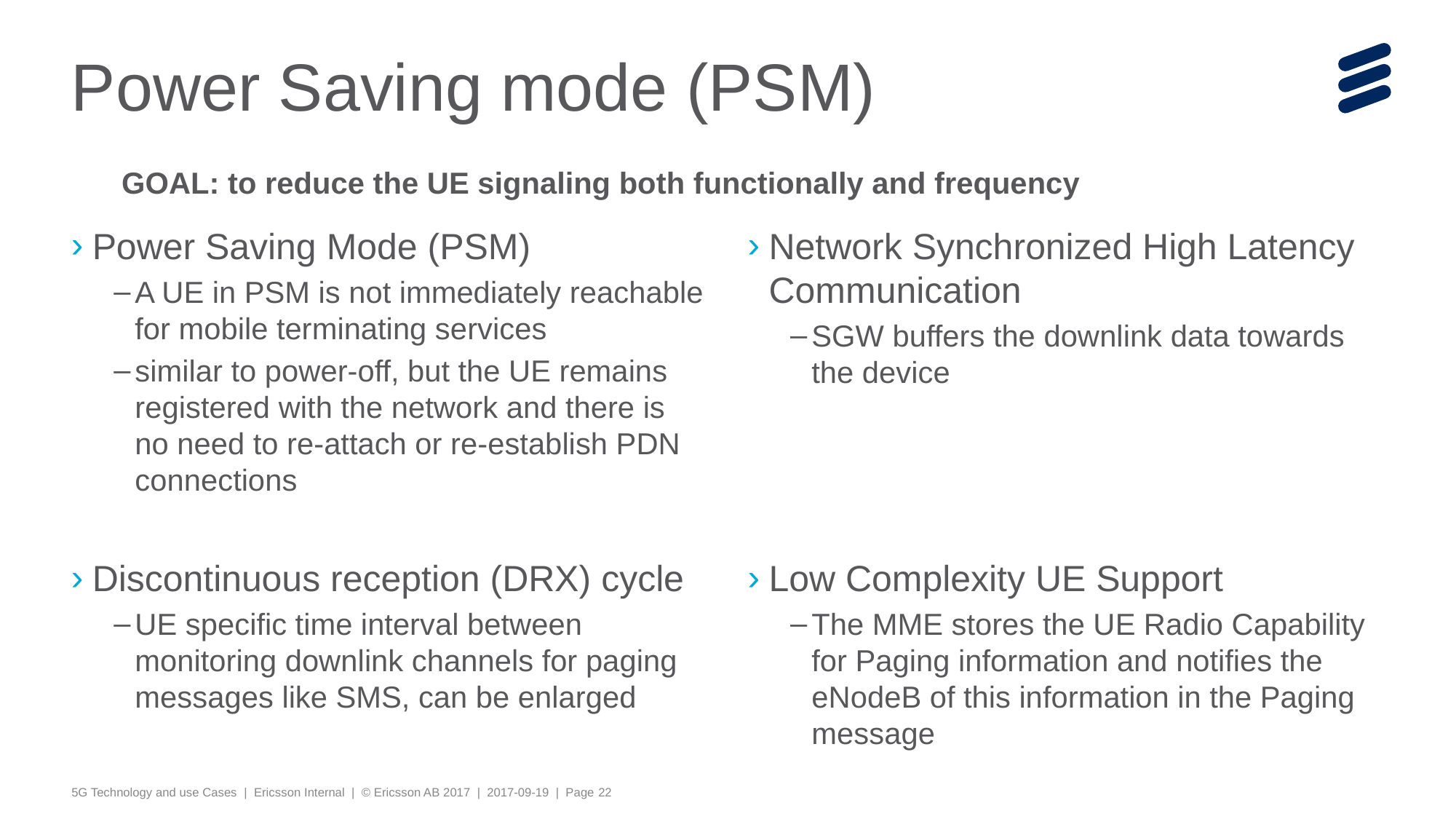

# Power Saving mode (PSM)
GOAL: to reduce the UE signaling both functionally and frequency
Network Synchronized High Latency Communication
SGW buffers the downlink data towards the device
Power Saving Mode (PSM)
A UE in PSM is not immediately reachable for mobile terminating services
similar to power-off, but the UE remains registered with the network and there is no need to re-attach or re-establish PDN connections
Discontinuous reception (DRX) cycle
UE specific time interval between monitoring downlink channels for paging messages like SMS, can be enlarged

Low Complexity UE Support
The MME stores the UE Radio Capability for Paging information and notifies the eNodeB of this information in the Paging message